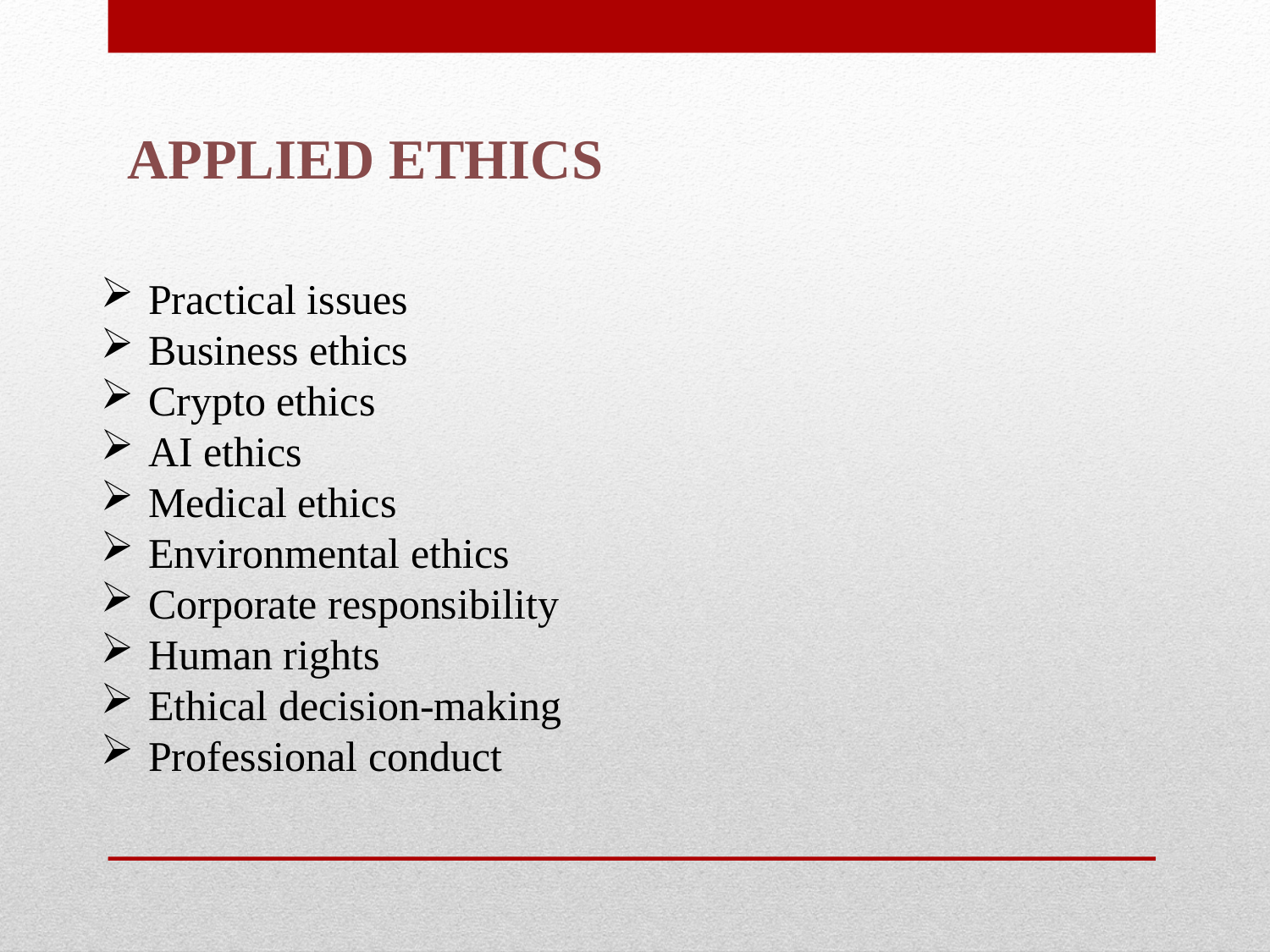

APPLIED ETHICS
Practical issues
Business ethics
Crypto ethics
AI ethics
Medical ethics
Environmental ethics
Corporate responsibility
Human rights
Ethical decision-making
Professional conduct